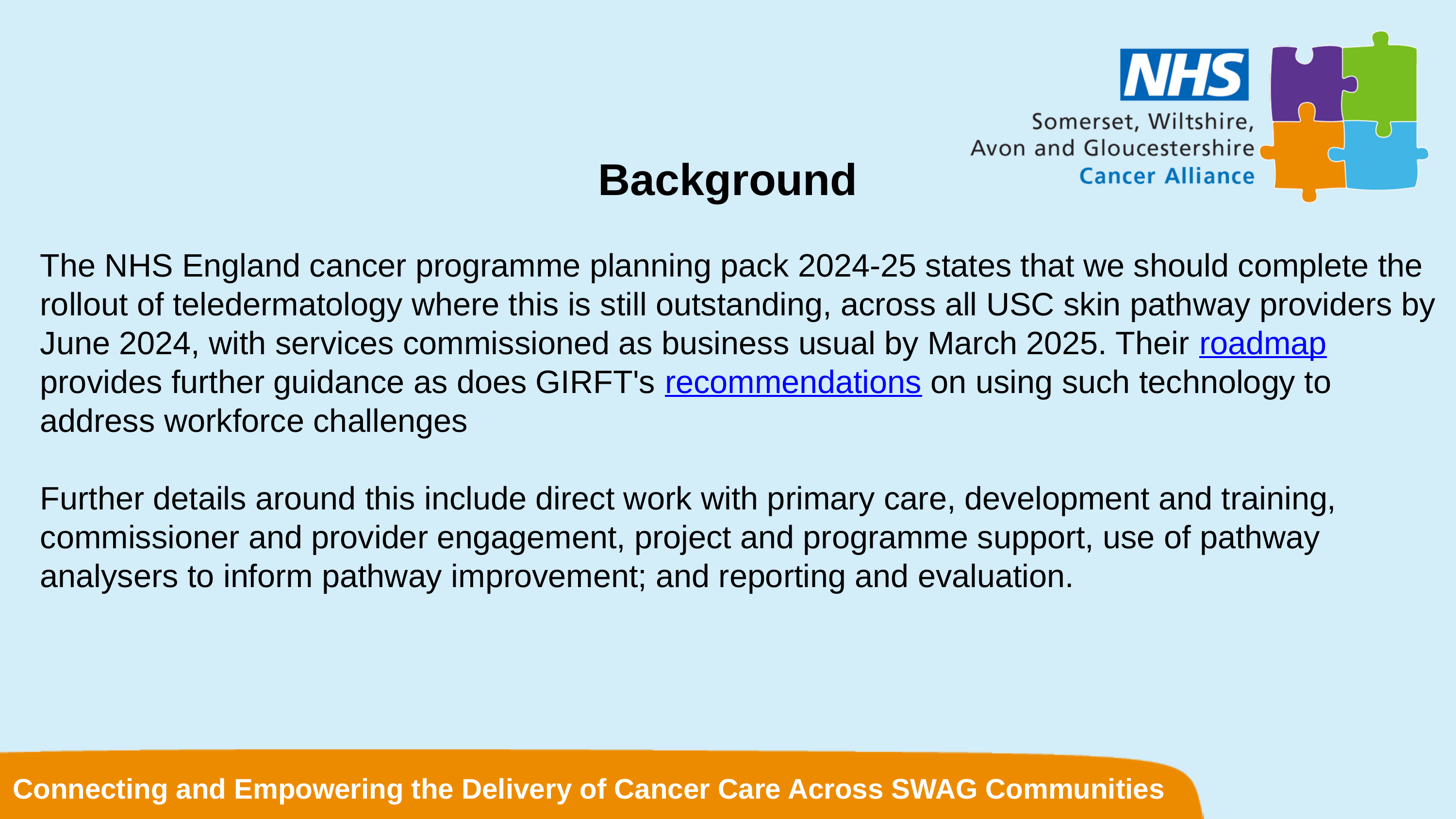

Background
The NHS England cancer programme planning pack 2024-25 states that we should complete the rollout of teledermatology where this is still outstanding, across all USC skin pathway providers by June 2024, with services commissioned as business usual by March 2025. Their roadmap provides further guidance as does GIRFT's recommendations on using such technology to address workforce challenges​
​
Further details around this include direct work with primary care, development and training, commissioner and provider engagement, project and programme support, use of pathway analysers to inform pathway improvement; and reporting and evaluation.​
​

Connecting and Empowering the Delivery of Cancer Care Across SWAG Communities